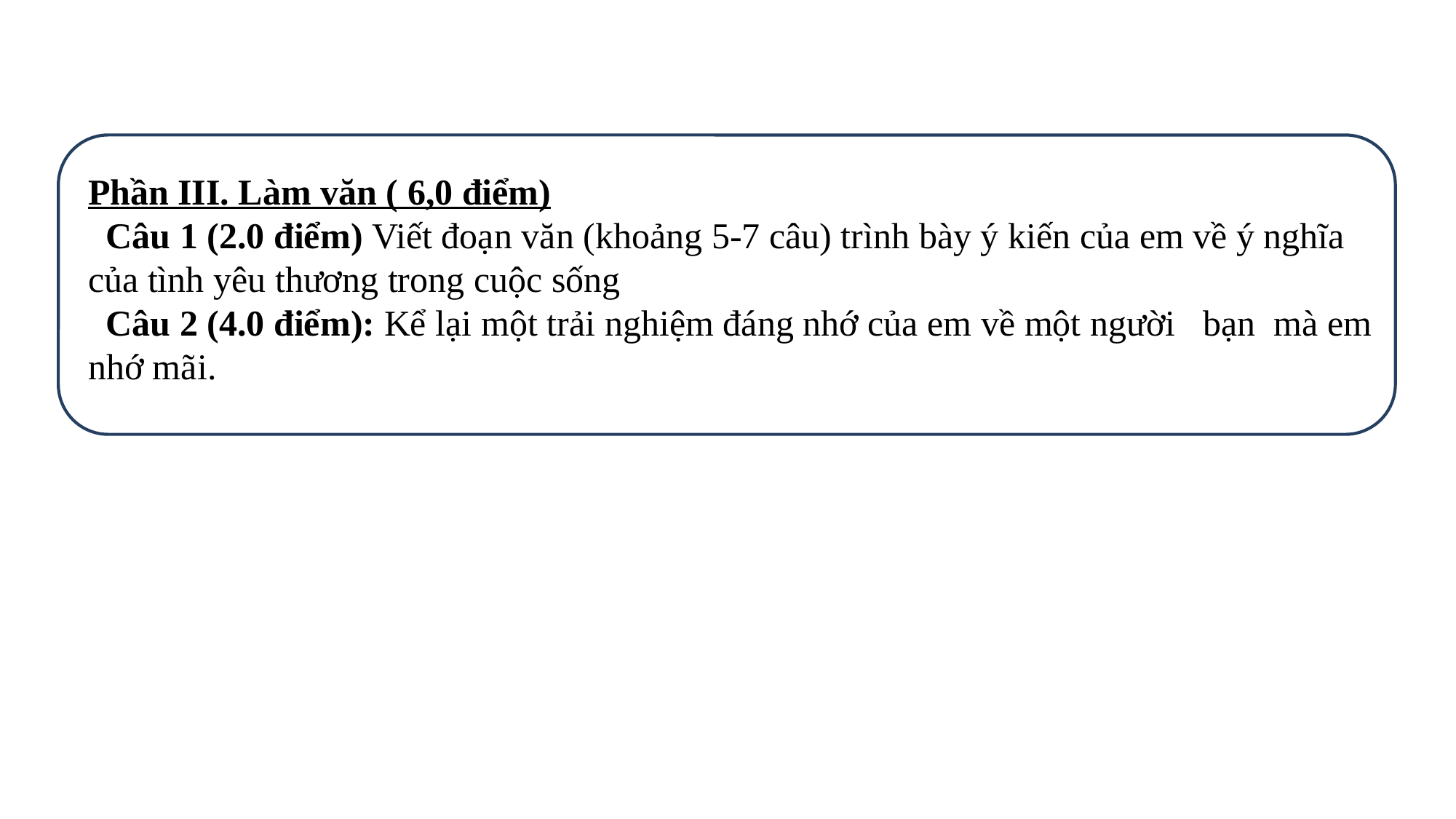

Phần III. Làm văn ( 6,0 điểm)
  Câu 1 (2.0 điểm) Viết đoạn văn (khoảng 5-7 câu) trình bày ý kiến của em về ý nghĩa của tình yêu thương trong cuộc sống
  Câu 2 (4.0 điểm): Kể lại một trải nghiệm đáng nhớ của em về một người   bạn  mà em nhớ mãi.